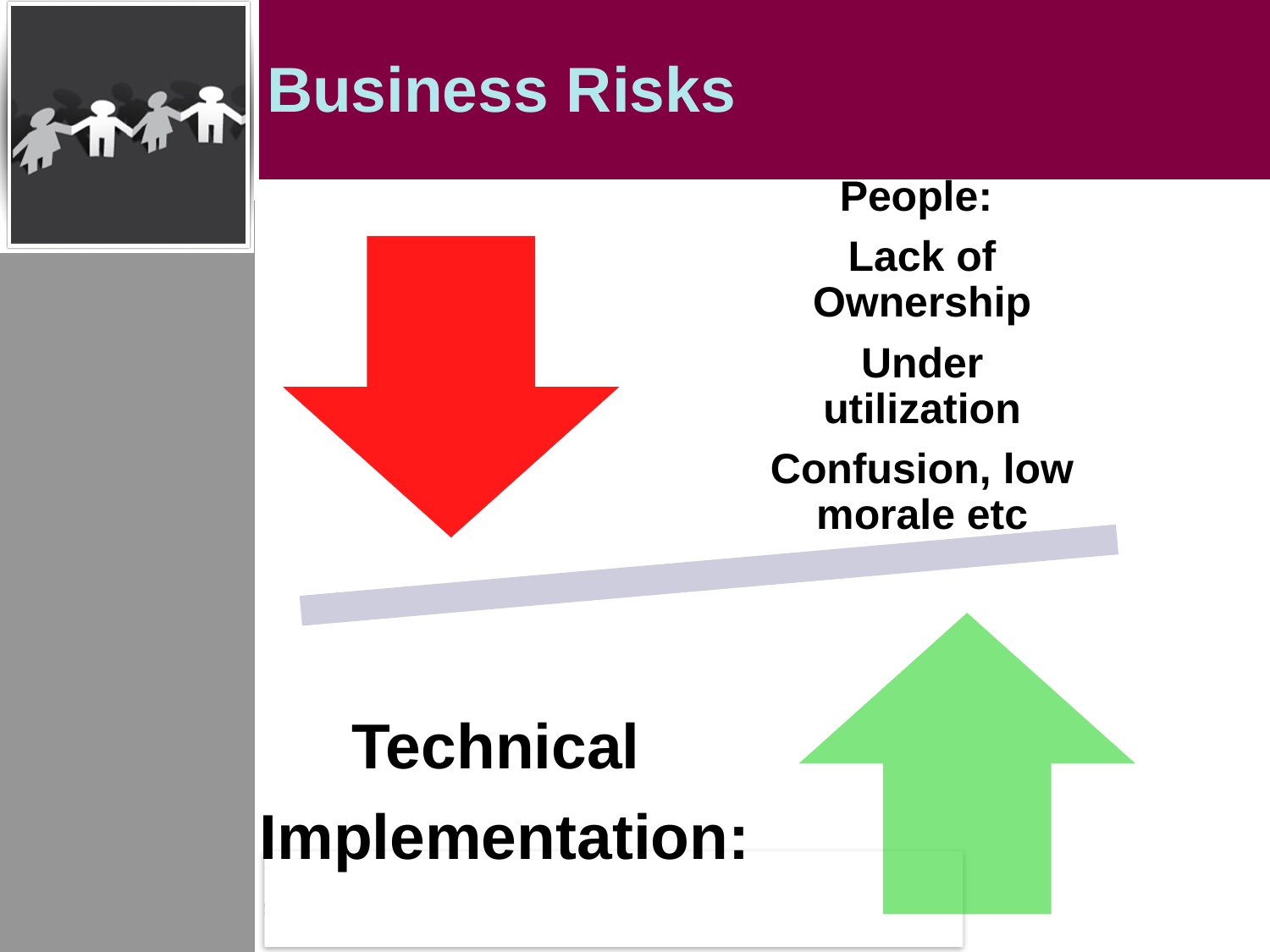

# Business Risks
People:
Lack of Ownership
Under utilization
Confusion, low morale etc
Technical
 Implementation: